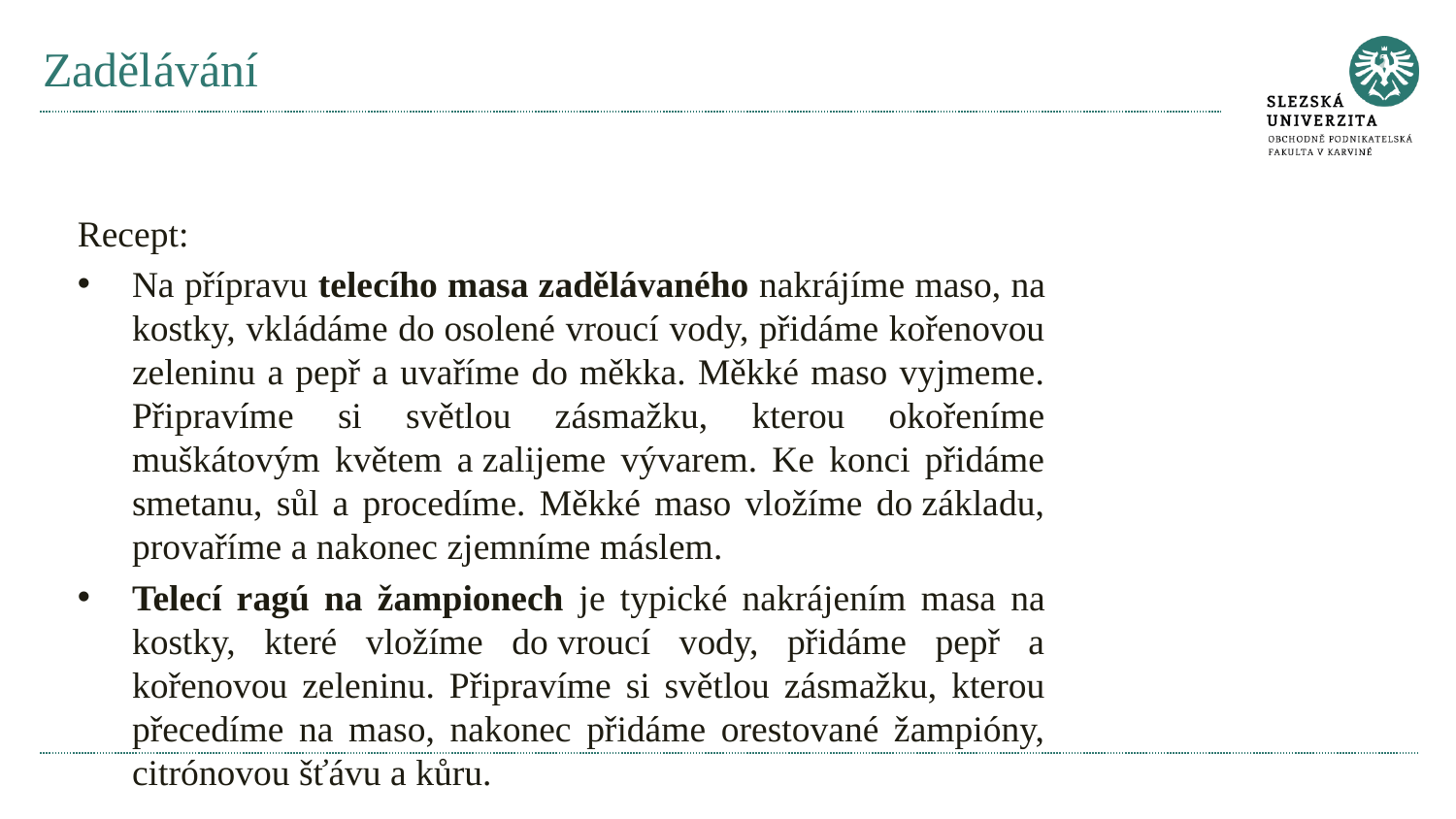

# Zadělávání
Recept:
Na přípravu telecího masa zadělávaného nakrájíme maso, na kostky, vkládáme do osolené vroucí vody, přidáme kořenovou zeleninu a pepř a uvaříme do měkka. Měkké maso vyjmeme. Připravíme si světlou zásmažku, kterou okořeníme muškátovým květem a zalijeme vývarem. Ke konci přidáme smetanu, sůl a procedíme. Měkké maso vložíme do základu, provaříme a nakonec zjemníme máslem.
Telecí ragú na žampionech je typické nakrájením masa na kostky, které vložíme do vroucí vody, přidáme pepř a kořenovou zeleninu. Připravíme si světlou zásmažku, kterou přecedíme na maso, nakonec přidáme orestované žampióny, citrónovou šťávu a kůru.